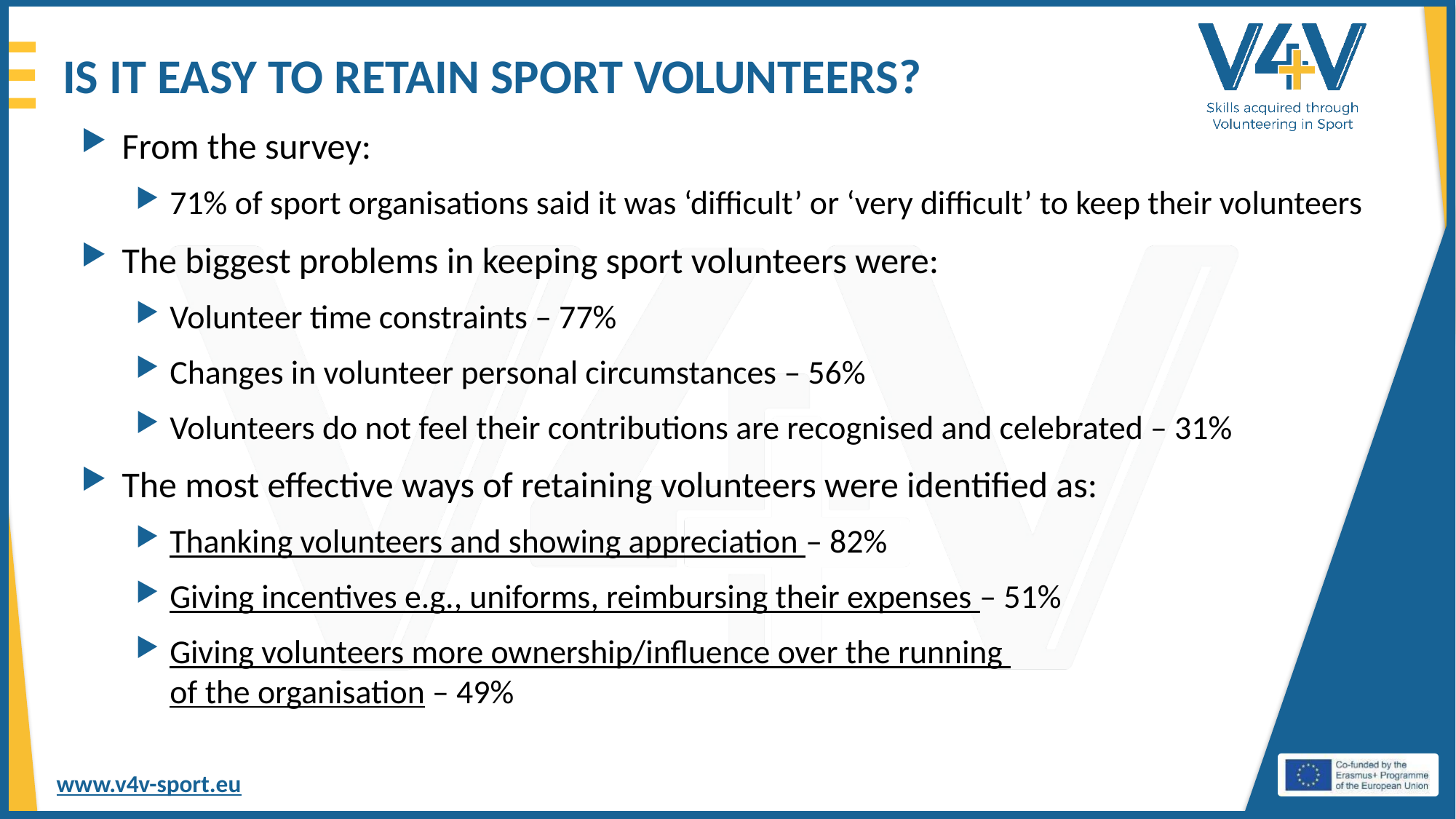

# IS IT EASY TO RETAIN SPORT VOLUNTEERS?
From the survey:
71% of sport organisations said it was ‘difficult’ or ‘very difficult’ to keep their volunteers
The biggest problems in keeping sport volunteers were:
Volunteer time constraints – 77%
Changes in volunteer personal circumstances – 56%
Volunteers do not feel their contributions are recognised and celebrated – 31%
The most effective ways of retaining volunteers were identified as:
Thanking volunteers and showing appreciation – 82%
Giving incentives e.g., uniforms, reimbursing their expenses – 51%
Giving volunteers more ownership/influence over the running
of the organisation – 49%